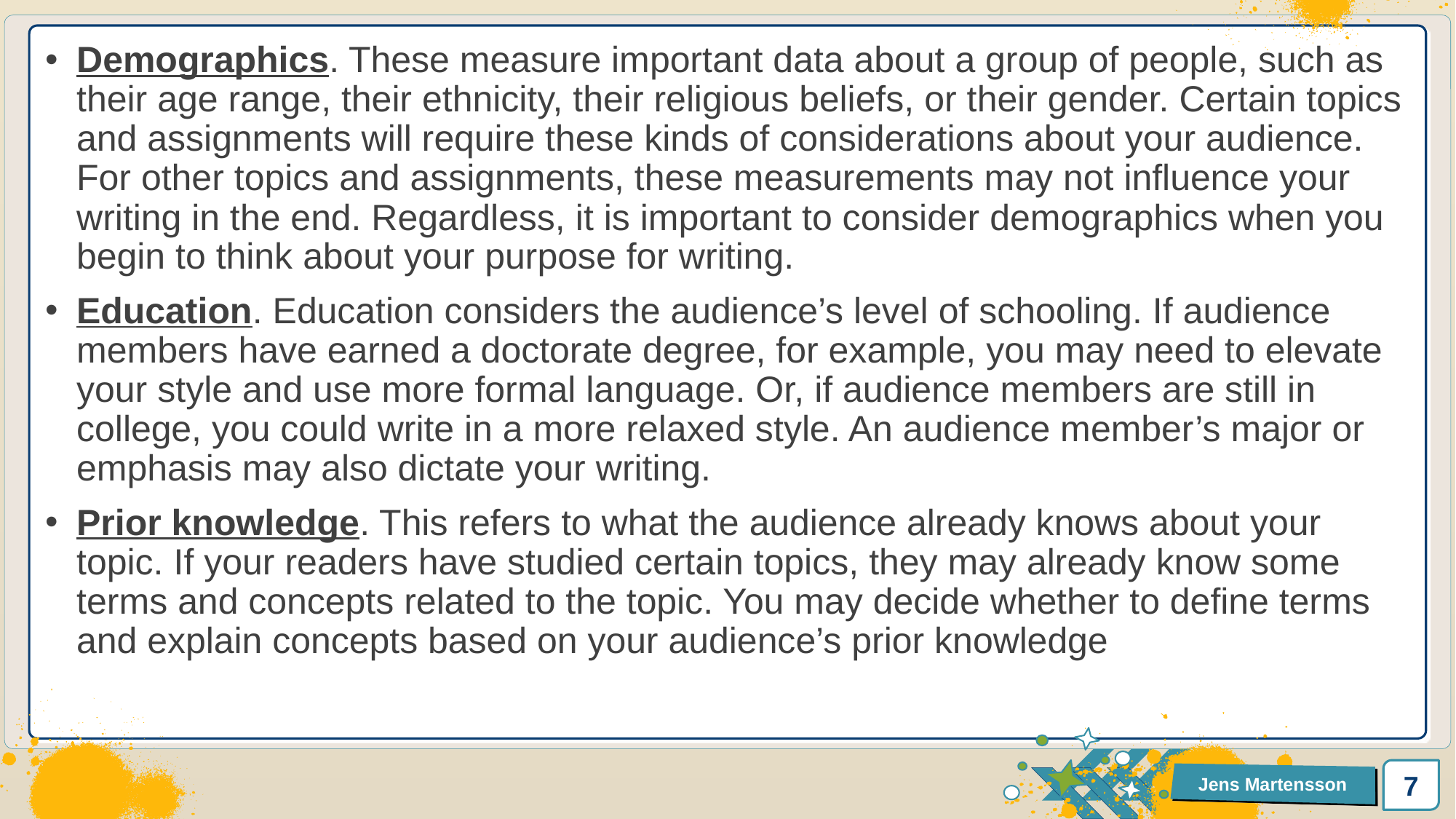

Demographics. These measure important data about a group of people, such as their age range, their ethnicity, their religious beliefs, or their gender. Certain topics and assignments will require these kinds of considerations about your audience. For other topics and assignments, these measurements may not influence your writing in the end. Regardless, it is important to consider demographics when you begin to think about your purpose for writing.
Education. Education considers the audience’s level of schooling. If audience members have earned a doctorate degree, for example, you may need to elevate your style and use more formal language. Or, if audience members are still in college, you could write in a more relaxed style. An audience member’s major or emphasis may also dictate your writing.
Prior knowledge. This refers to what the audience already knows about your topic. If your readers have studied certain topics, they may already know some terms and concepts related to the topic. You may decide whether to define terms and explain concepts based on your audience’s prior knowledge
7